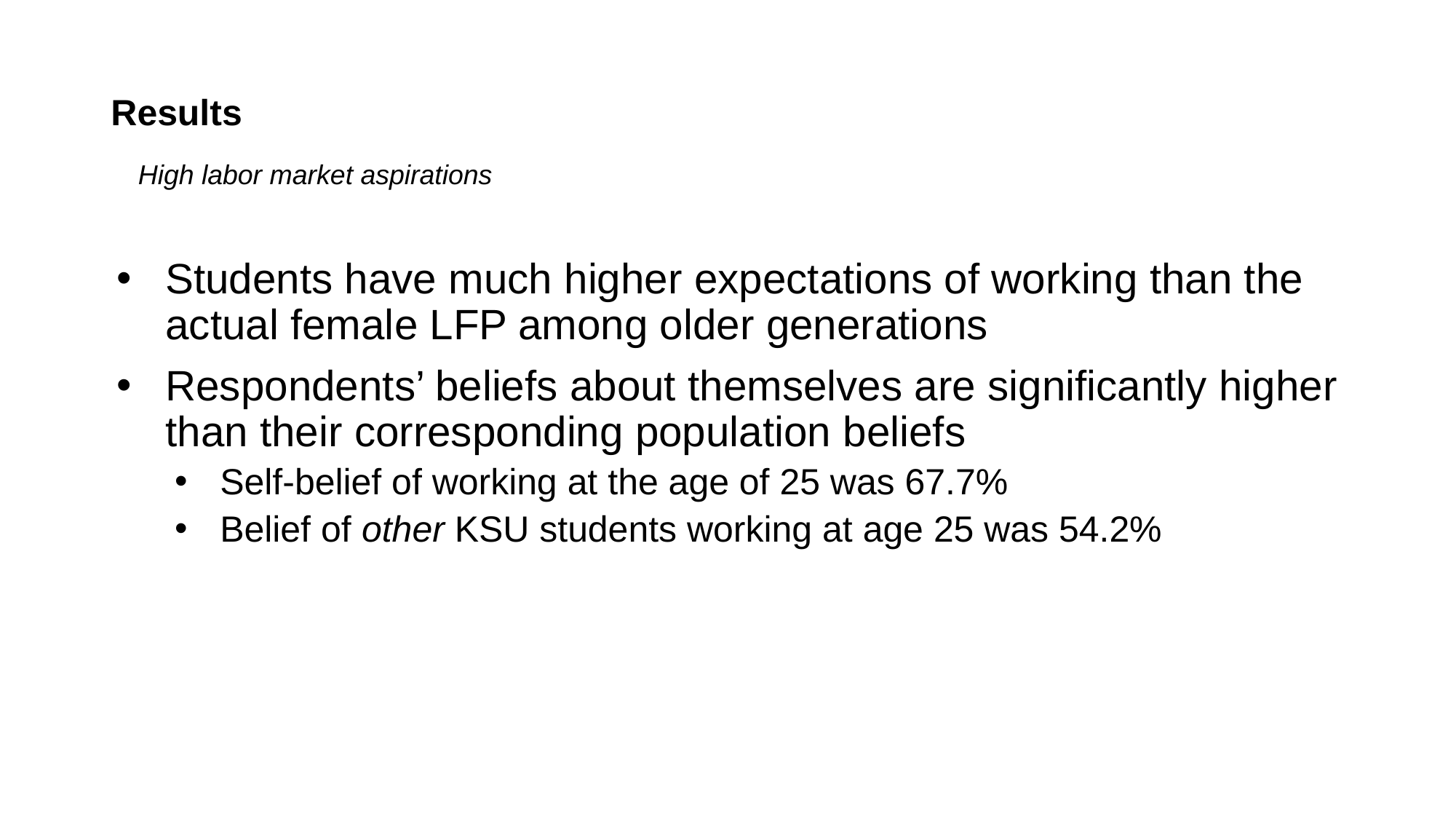

# Results
High labor market aspirations
Students have much higher expectations of working than the actual female LFP among older generations
Respondents’ beliefs about themselves are significantly higher than their corresponding population beliefs
Self-belief of working at the age of 25 was 67.7%
Belief of other KSU students working at age 25 was 54.2%